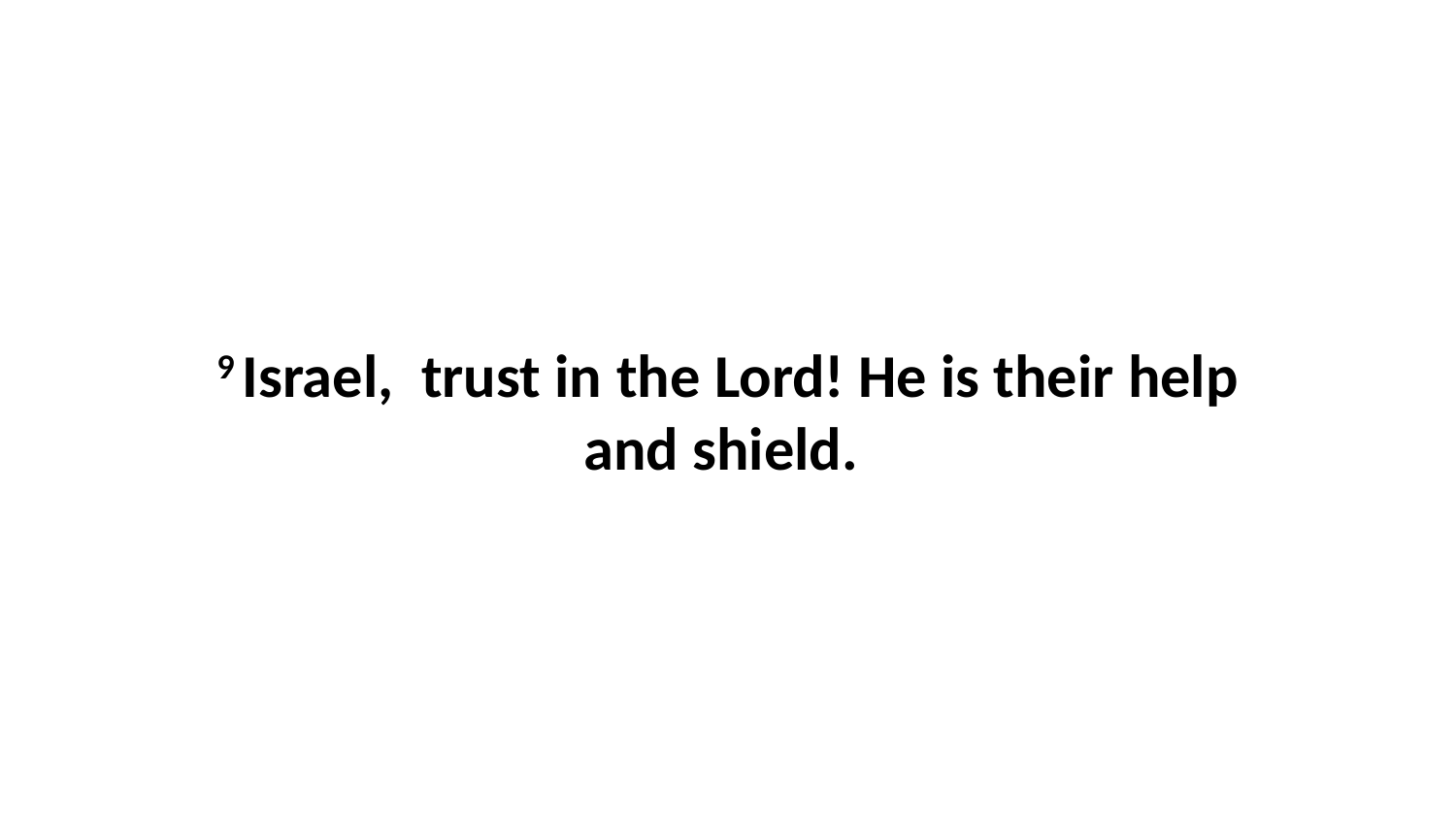

9 Israel,  trust in the Lord! He is their help and shield.